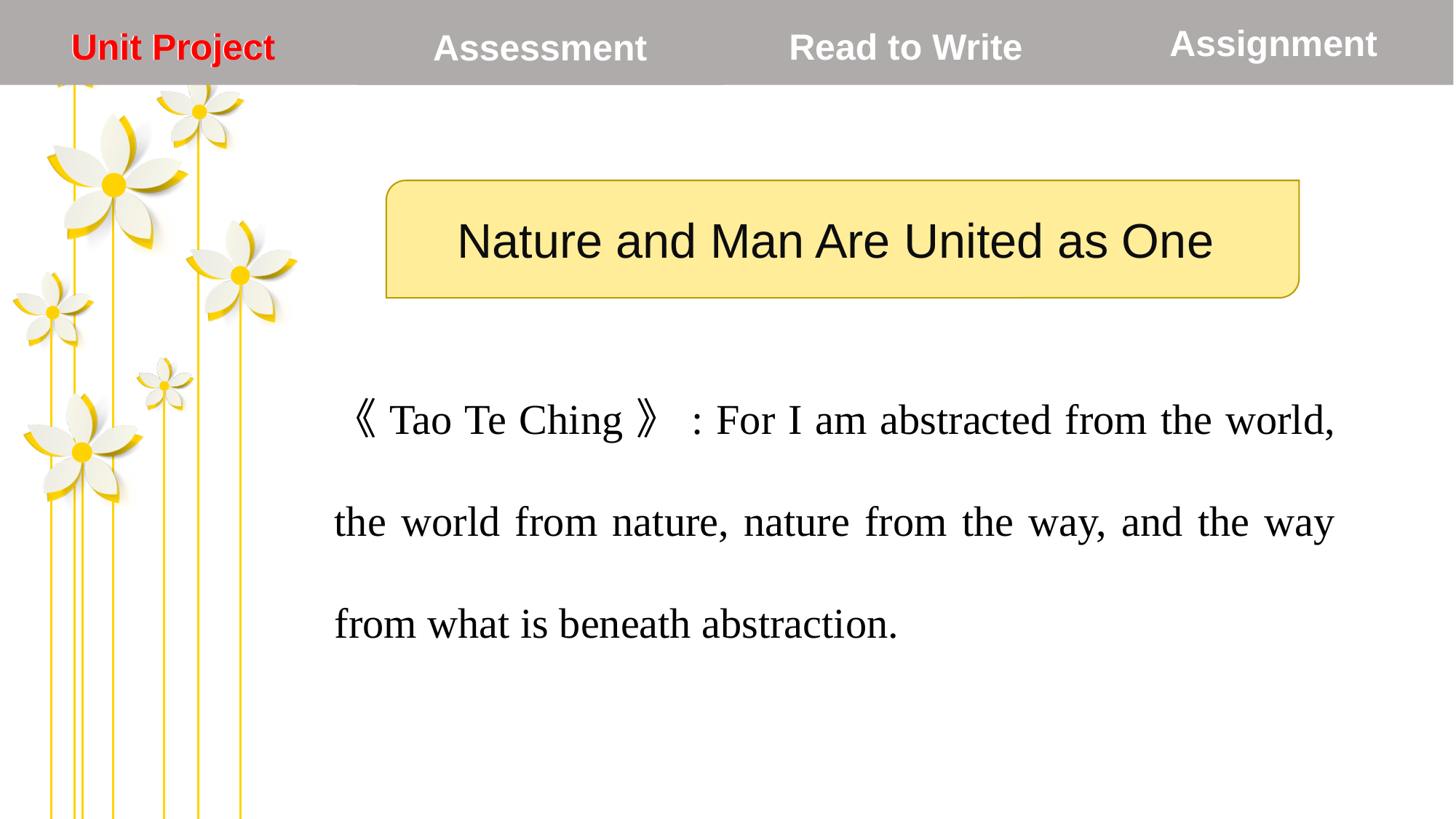

Assignment
Unit Project
Read to Write
Unit Project
Assessment
Nature and Man Are United as One

《Tao Te Ching》: For I am abstracted from the world, the world from nature, nature from the way, and the way from what is beneath abstraction.